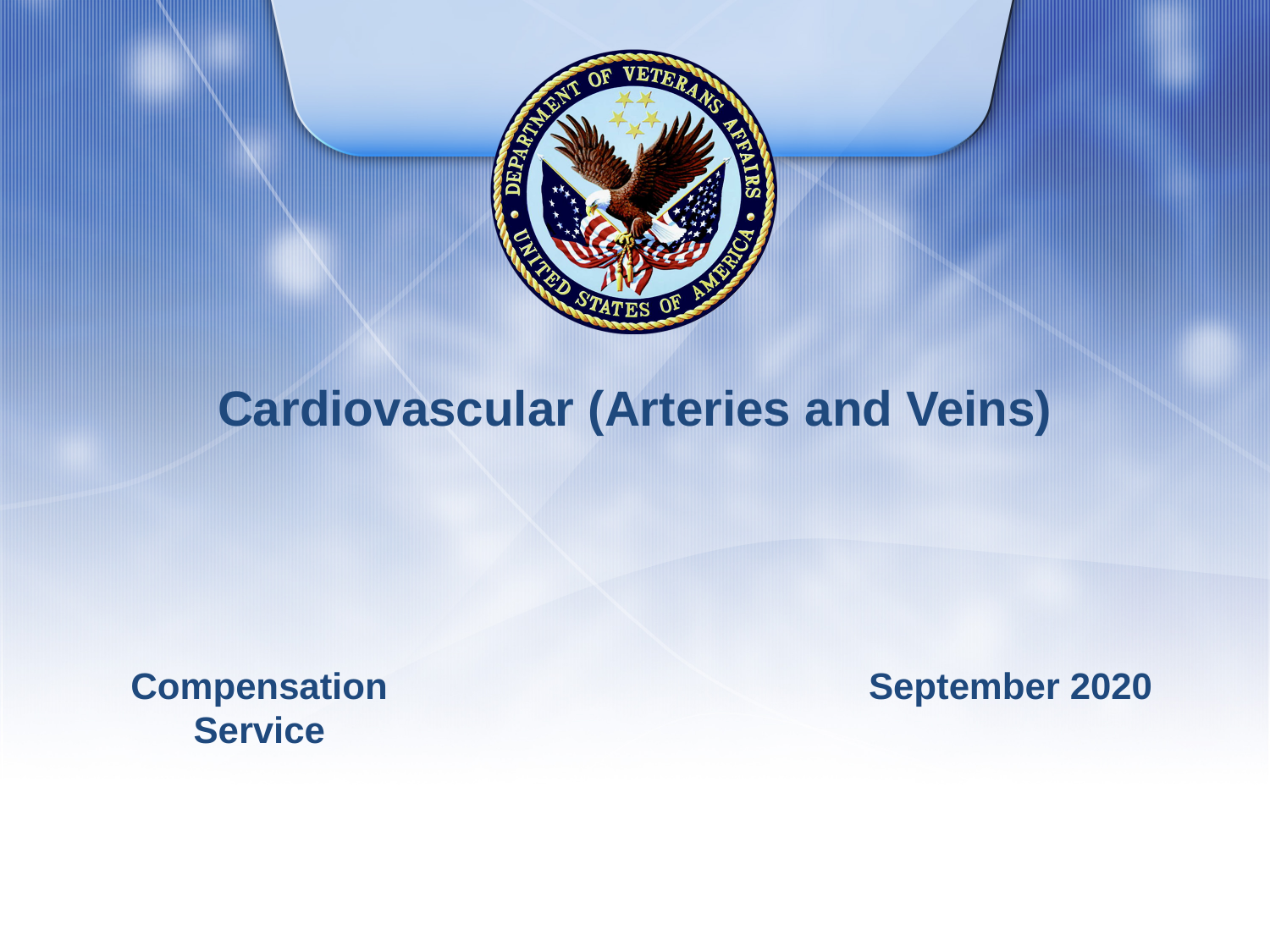

# Cardiovascular (Arteries and Veins)
Compensation Service
September 2020